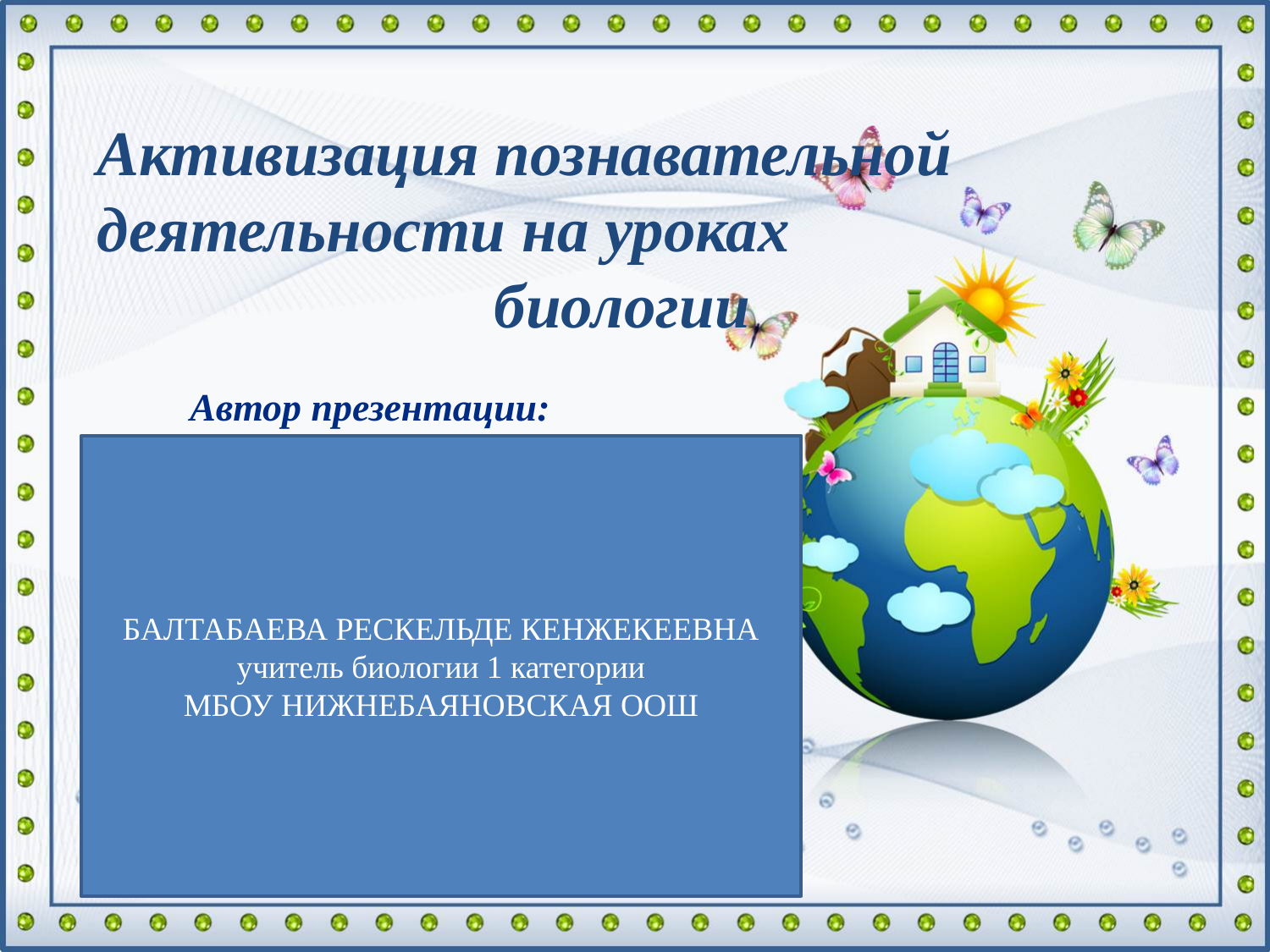

Активизация познавательной деятельности на уроках                                        биологии
Автор презентации:

БАЛТАБАЕВА РЕСКЕЛЬДЕ КЕНЖЕКЕЕВНА
учитель биологии 1 категории
МБОУ НИЖНЕБАЯНОВСКАЯ ООШ